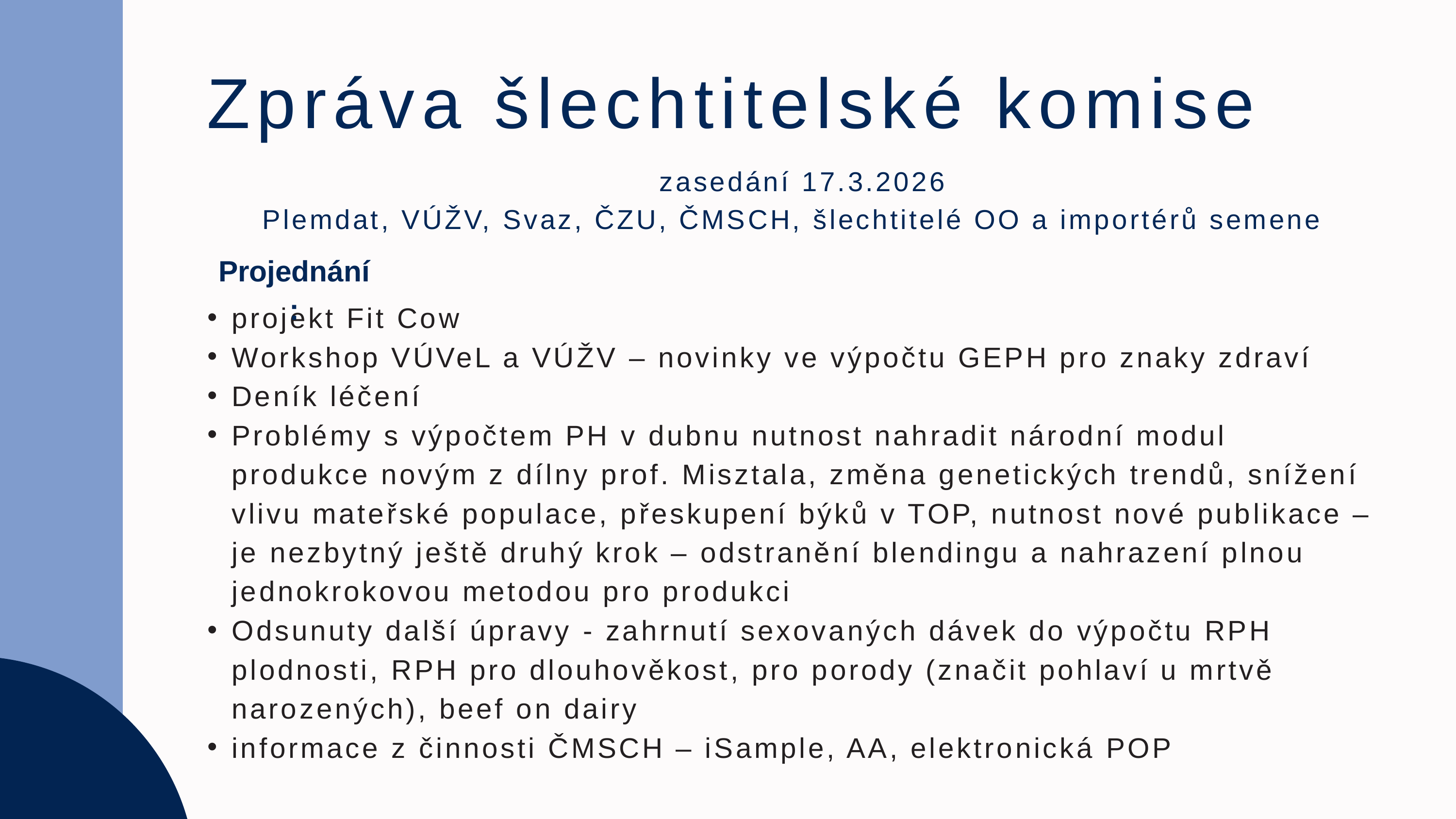

Zpráva šlechtitelské komise
zasedání 17.3.2026
Plemdat, VÚŽV, Svaz, ČZU, ČMSCH, šlechtitelé OO a importérů semene
Projednání:
projekt Fit Cow
Workshop VÚVeL a VÚŽV – novinky ve výpočtu GEPH pro znaky zdraví
Deník léčení
Problémy s výpočtem PH v dubnu nutnost nahradit národní modul produkce novým z dílny prof. Misztala, změna genetických trendů, snížení vlivu mateřské populace, přeskupení býků v TOP, nutnost nové publikace – je nezbytný ještě druhý krok – odstranění blendingu a nahrazení plnou jednokrokovou metodou pro produkci
Odsunuty další úpravy - zahrnutí sexovaných dávek do výpočtu RPH plodnosti, RPH pro dlouhověkost, pro porody (značit pohlaví u mrtvě narozených), beef on dairy
informace z činnosti ČMSCH – iSample, AA, elektronická POP